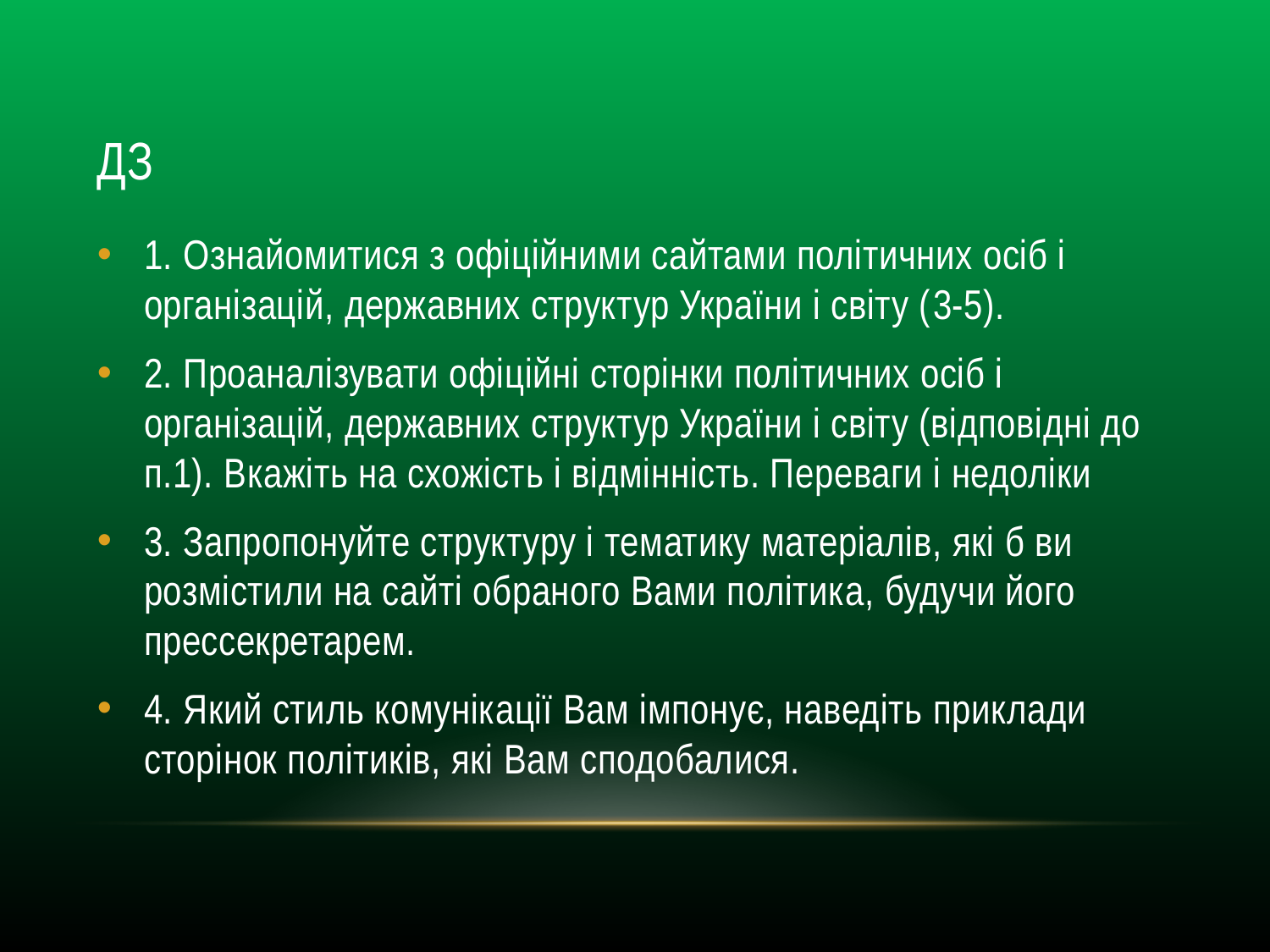

# ДЗ
1. Ознайомитися з офіційними сайтами політичних осіб і організацій, державних структур України і світу (3-5).
2. Проаналізувати офіційні сторінки політичних осіб і організацій, державних структур України і світу (відповідні до п.1). Вкажіть на схожість і відмінність. Переваги і недоліки
3. Запропонуйте структуру і тематику матеріалів, які б ви розмістили на сайті обраного Вами політика, будучи його прессекретарем.
4. Який стиль комунікації Вам імпонує, наведіть приклади сторінок політиків, які Вам сподобалися.